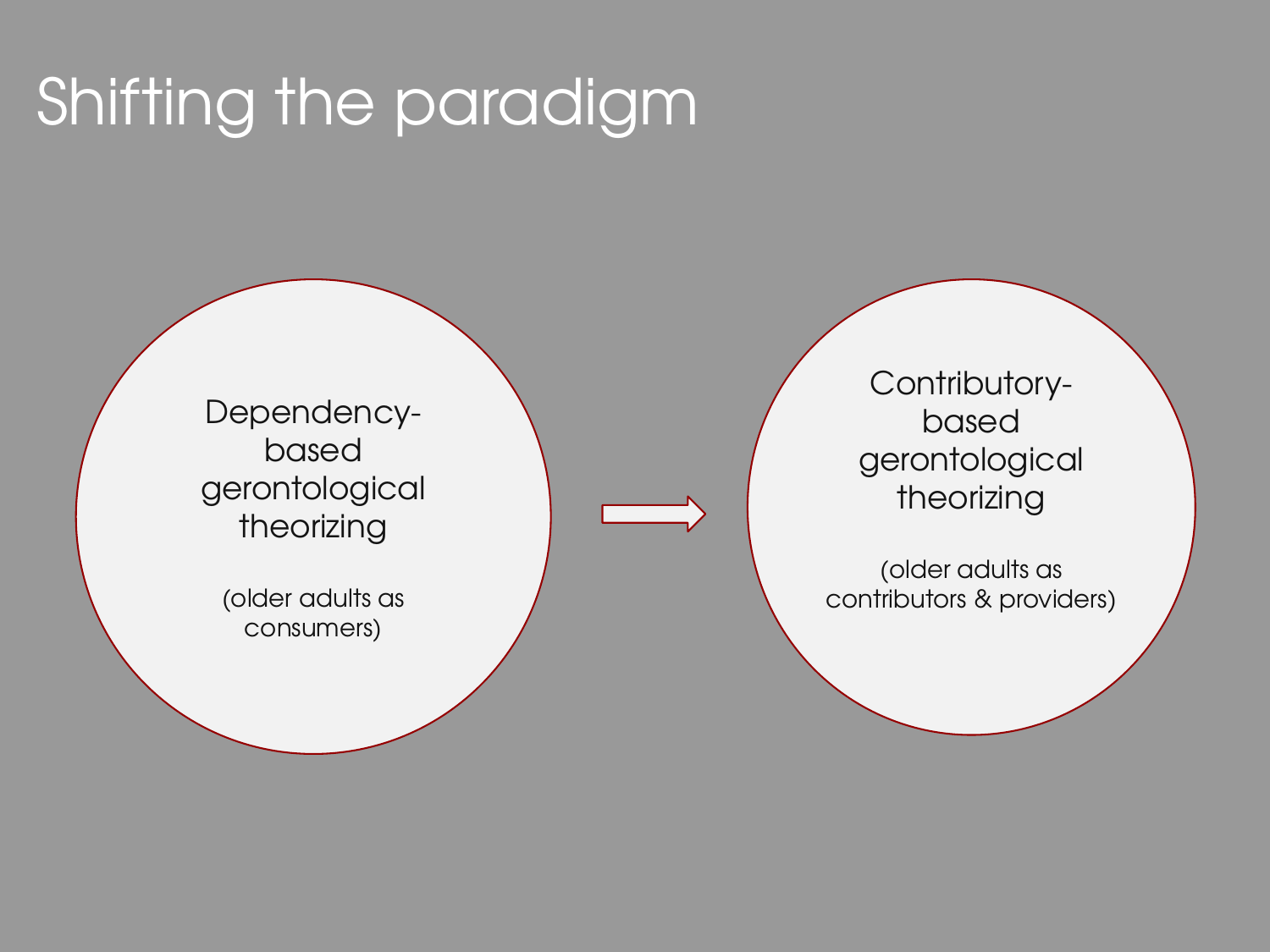

Shifting the paradigm
Dependency-based gerontological theorizing

(older adults as consumers)
Contributory-based gerontological theorizing

(older adults as contributors & providers)